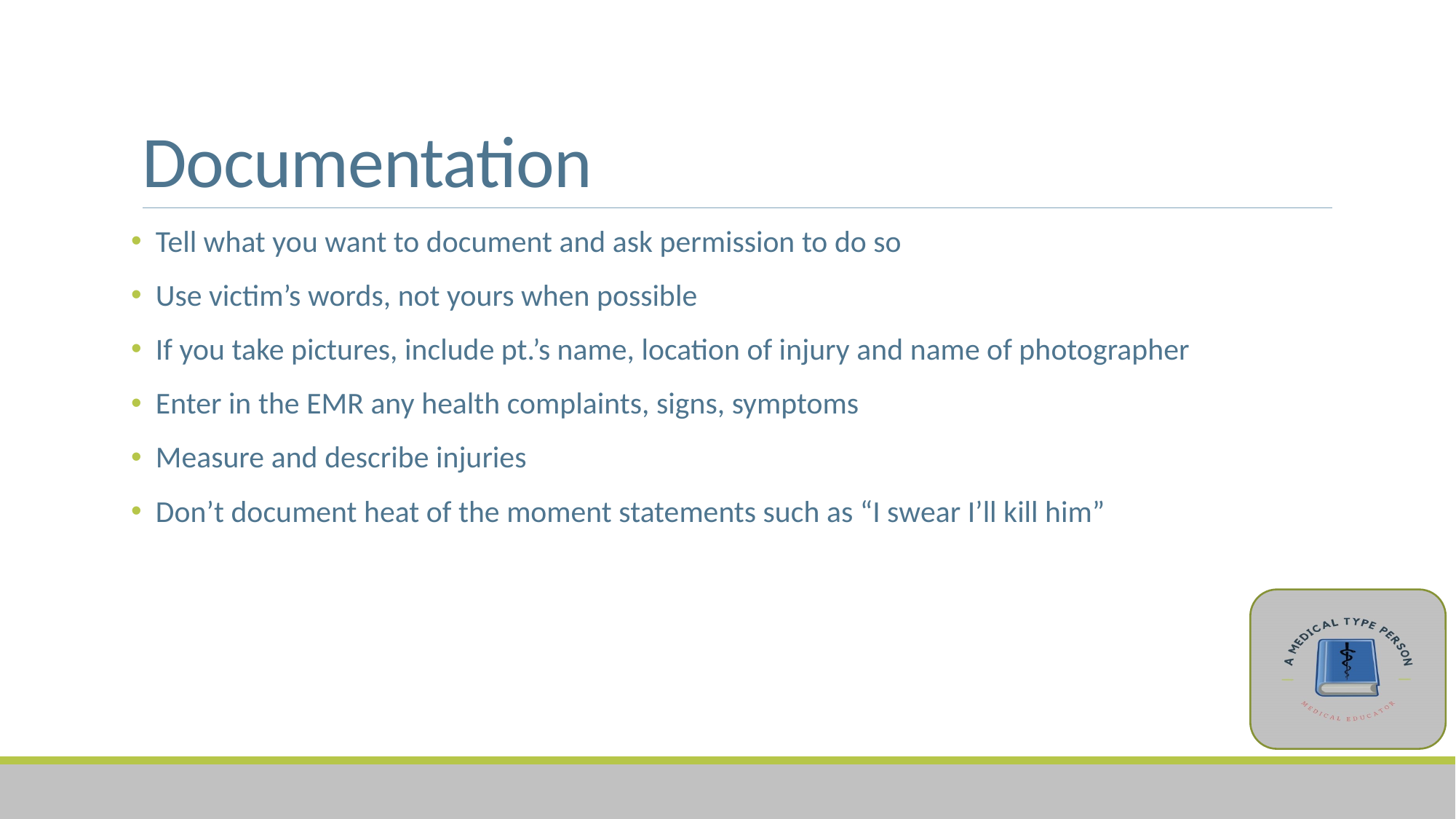

# Documentation
  Tell what you want to document and ask permission to do so
  Use victim’s words, not yours when possible
  If you take pictures, include pt.’s name, location of injury and name of photographer
  Enter in the EMR any health complaints, signs, symptoms
  Measure and describe injuries
  Don’t document heat of the moment statements such as “I swear I’ll kill him”